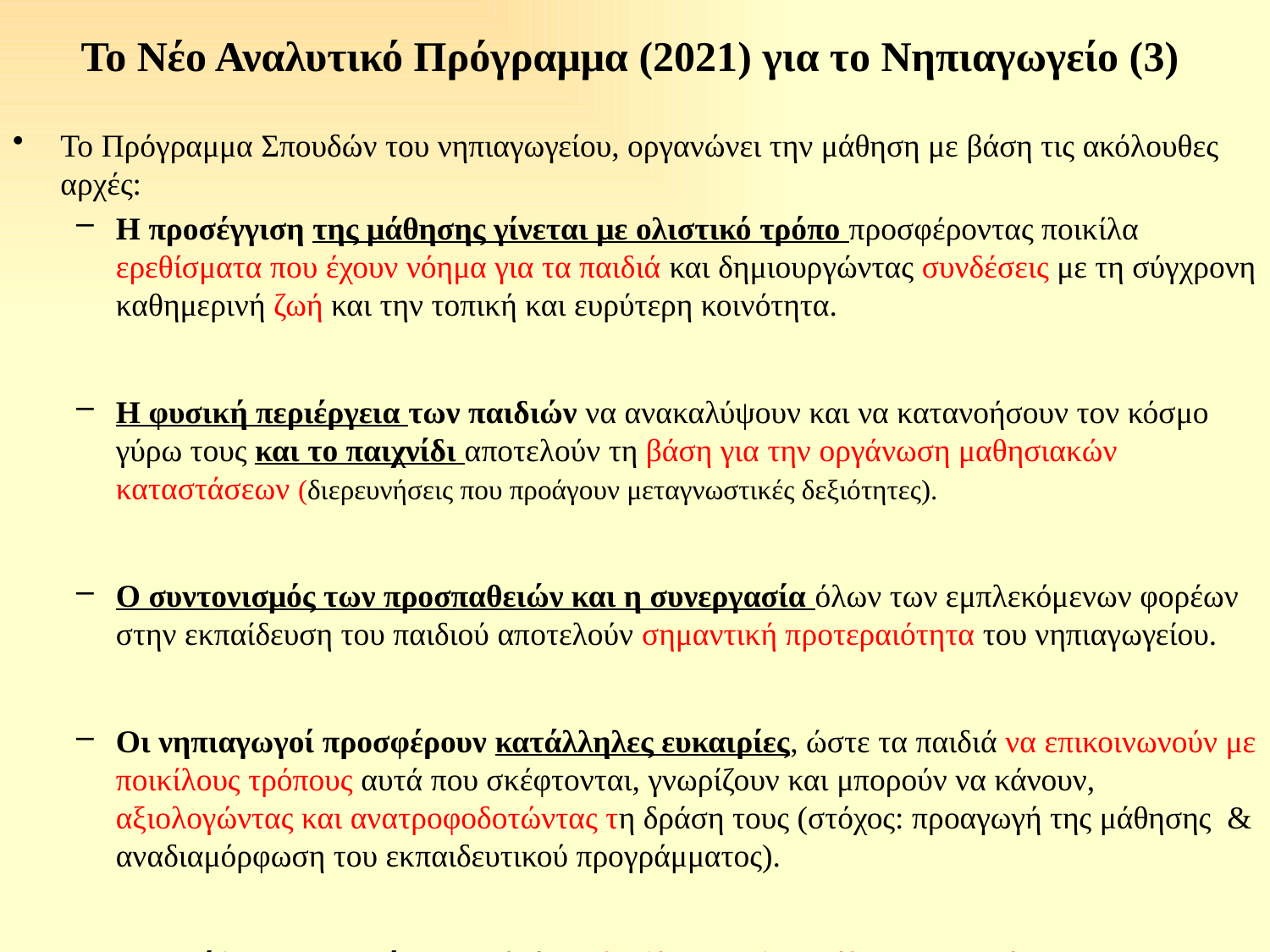

# Το Νέο Αναλυτικό Πρόγραμμα (2021) για το Νηπιαγωγείο (3)
Το Πρόγραμμα Σπουδών του νηπιαγωγείου, οργανώνει την μάθηση με βάση τις ακόλουθες αρχές:
Η προσέγγιση της μάθησης γίνεται με ολιστικό τρόπο προσφέροντας ποικίλα ερεθίσματα που έχουν νόημα για τα παιδιά και δημιουργώντας συνδέσεις με τη σύγχρονη καθημερινή ζωή και την τοπική και ευρύτερη κοινότητα.

Η φυσική περιέργεια των παιδιών να ανακαλύψουν και να κατανοήσουν τον κόσμο γύρω τους και το παιχνίδι αποτελούν τη βάση για την οργάνωση μαθησιακών καταστάσεων (διερευνήσεις που προάγουν μεταγνωστικές δεξιότητες).

Ο συντονισμός των προσπαθειών και η συνεργασία όλων των εμπλεκόμενων φορέων στην εκπαίδευση του παιδιού αποτελούν σημαντική προτεραιότητα του νηπιαγωγείου.

Οι νηπιαγωγοί προσφέρουν κατάλληλες ευκαιρίες, ώστε τα παιδιά να επικοινωνούν με ποικίλους τρόπους αυτά που σκέφτονται, γνωρίζουν και μπορούν να κάνουν, αξιολογώντας και ανατροφοδοτώντας τη δράση τους (στόχος: προαγωγή της μάθησης  & αναδιαμόρφωση του εκπαιδευτικού προγράμματος).

Η/Ο κάθε νηπιαγωγός, αποτελεί το κλειδί για τη διασφάλιση της ποιότητας της εκπαίδευσης στο νηπιαγωγείο στο πλαίσιο ενός κοινού οράματος.